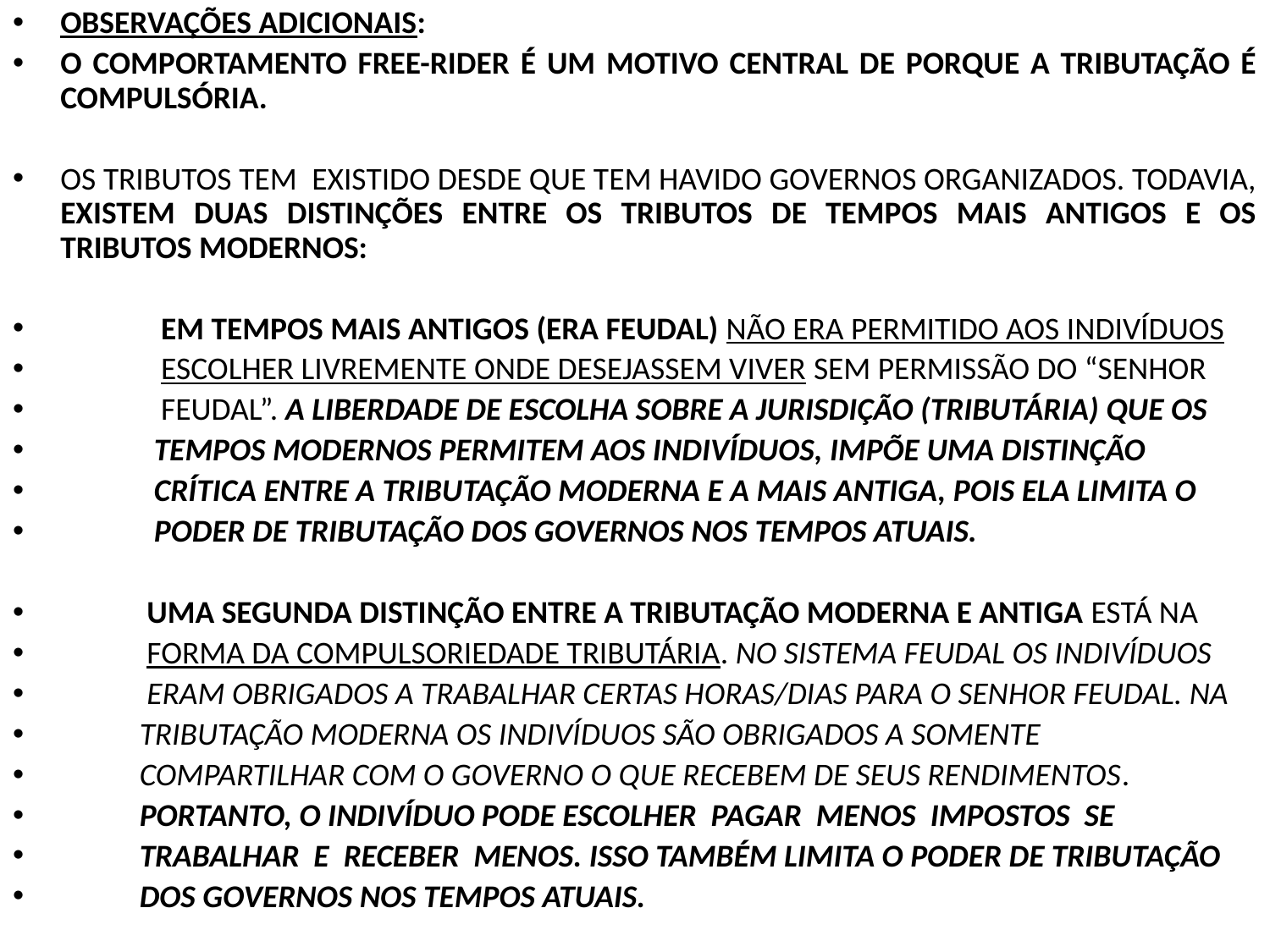

OBSERVAÇÕES ADICIONAIS:
O COMPORTAMENTO FREE-RIDER É UM MOTIVO CENTRAL DE PORQUE A TRIBUTAÇÃO É COMPULSÓRIA.

OS TRIBUTOS TEM  EXISTIDO DESDE QUE TEM HAVIDO GOVERNOS ORGANIZADOS. TODAVIA, EXISTEM DUAS DISTINÇÕES ENTRE OS TRIBUTOS DE TEMPOS MAIS ANTIGOS E OS TRIBUTOS MODERNOS:

              EM TEMPOS MAIS ANTIGOS (ERA FEUDAL) NÃO ERA PERMITIDO AOS INDIVÍDUOS
              ESCOLHER LIVREMENTE ONDE DESEJASSEM VIVER SEM PERMISSÃO DO “SENHOR
              FEUDAL”. A LIBERDADE DE ESCOLHA SOBRE A JURISDIÇÃO (TRIBUTÁRIA) QUE OS
             TEMPOS MODERNOS PERMITEM AOS INDIVÍDUOS, IMPÕE UMA DISTINÇÃO
             CRÍTICA ENTRE A TRIBUTAÇÃO MODERNA E A MAIS ANTIGA, POIS ELA LIMITA O
             PODER DE TRIBUTAÇÃO DOS GOVERNOS NOS TEMPOS ATUAIS.

            UMA SEGUNDA DISTINÇÃO ENTRE A TRIBUTAÇÃO MODERNA E ANTIGA ESTÁ NA
            FORMA DA COMPULSORIEDADE TRIBUTÁRIA. NO SISTEMA FEUDAL OS INDIVÍDUOS
            ERAM OBRIGADOS A TRABALHAR CERTAS HORAS/DIAS PARA O SENHOR FEUDAL. NA
           TRIBUTAÇÃO MODERNA OS INDIVÍDUOS SÃO OBRIGADOS A SOMENTE
           COMPARTILHAR COM O GOVERNO O QUE RECEBEM DE SEUS RENDIMENTOS.
           PORTANTO, O INDIVÍDUO PODE ESCOLHER  PAGAR  MENOS  IMPOSTOS  SE
           TRABALHAR  E  RECEBER  MENOS. ISSO TAMBÉM LIMITA O PODER DE TRIBUTAÇÃO
           DOS GOVERNOS NOS TEMPOS ATUAIS.